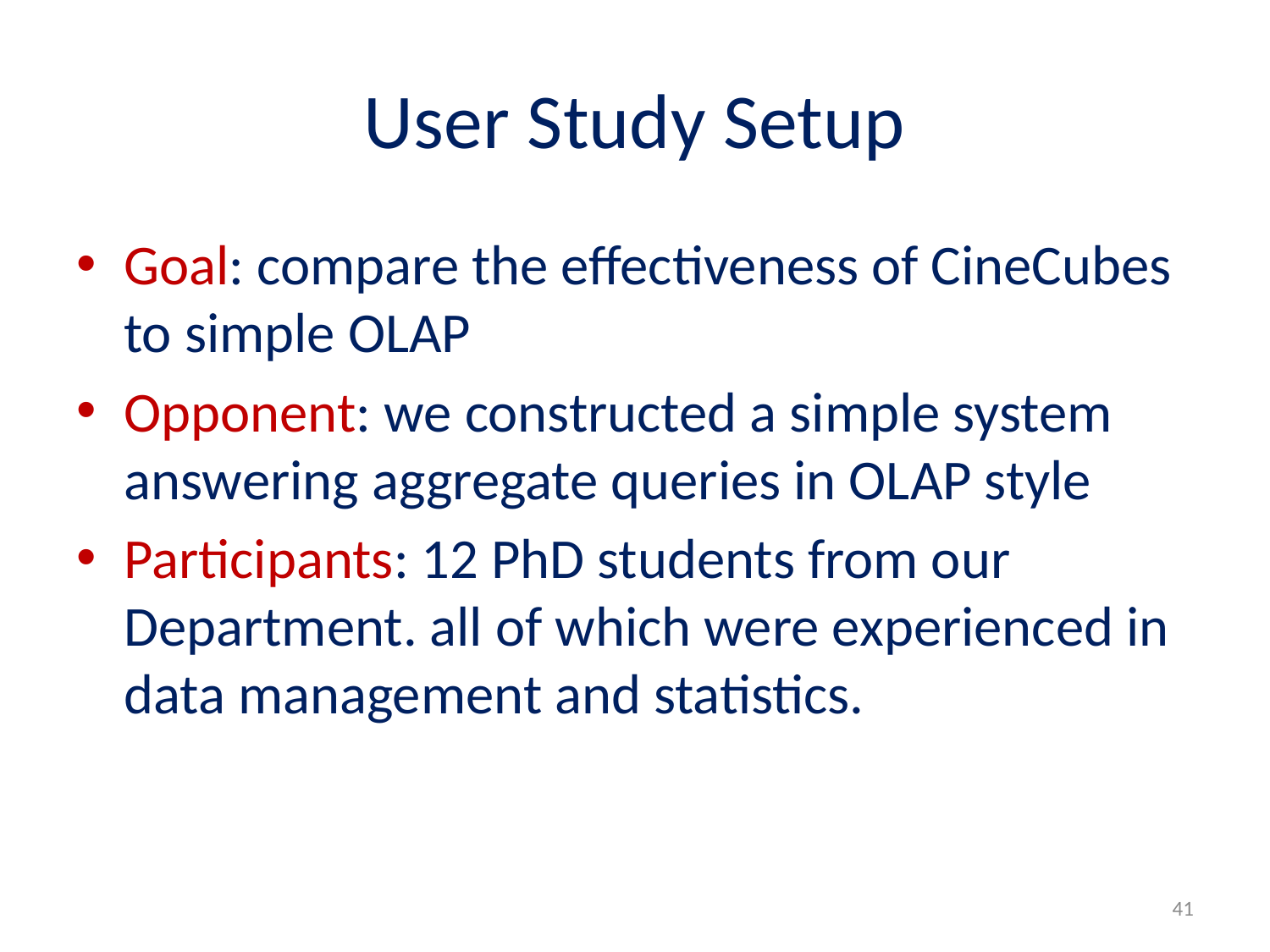

# User Study Setup
Goal: compare the effectiveness of CineCubes to simple OLAP
Opponent: we constructed a simple system answering aggregate queries in OLAP style
Participants: 12 PhD students from our Department. all of which were experienced in data management and statistics.
41